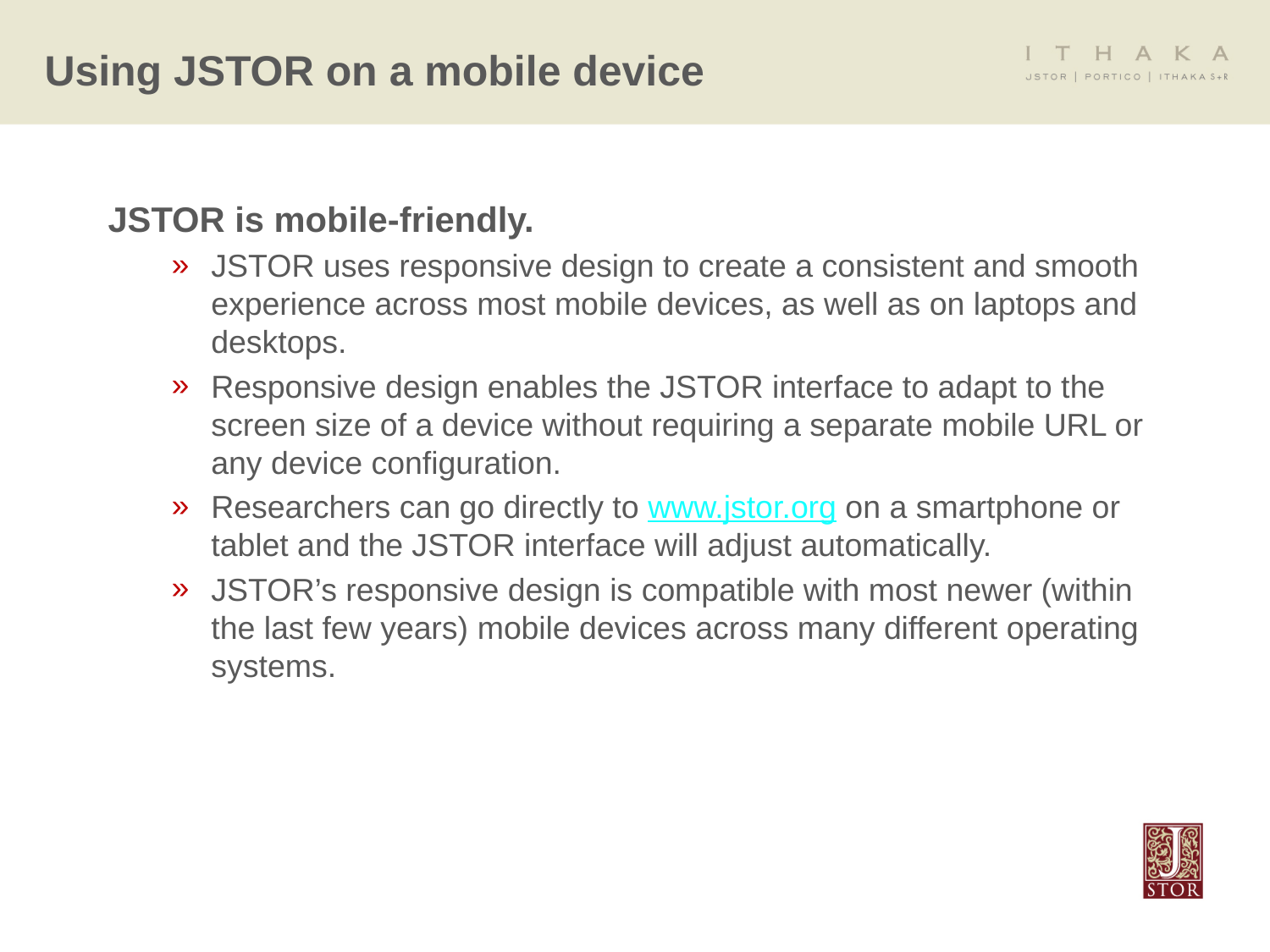

# Using JSTOR on a mobile device
JSTOR is mobile-friendly.
JSTOR uses responsive design to create a consistent and smooth experience across most mobile devices, as well as on laptops and desktops.
Responsive design enables the JSTOR interface to adapt to the screen size of a device without requiring a separate mobile URL or any device configuration.
Researchers can go directly to www.jstor.org on a smartphone or tablet and the JSTOR interface will adjust automatically.
JSTOR’s responsive design is compatible with most newer (within the last few years) mobile devices across many different operating systems.